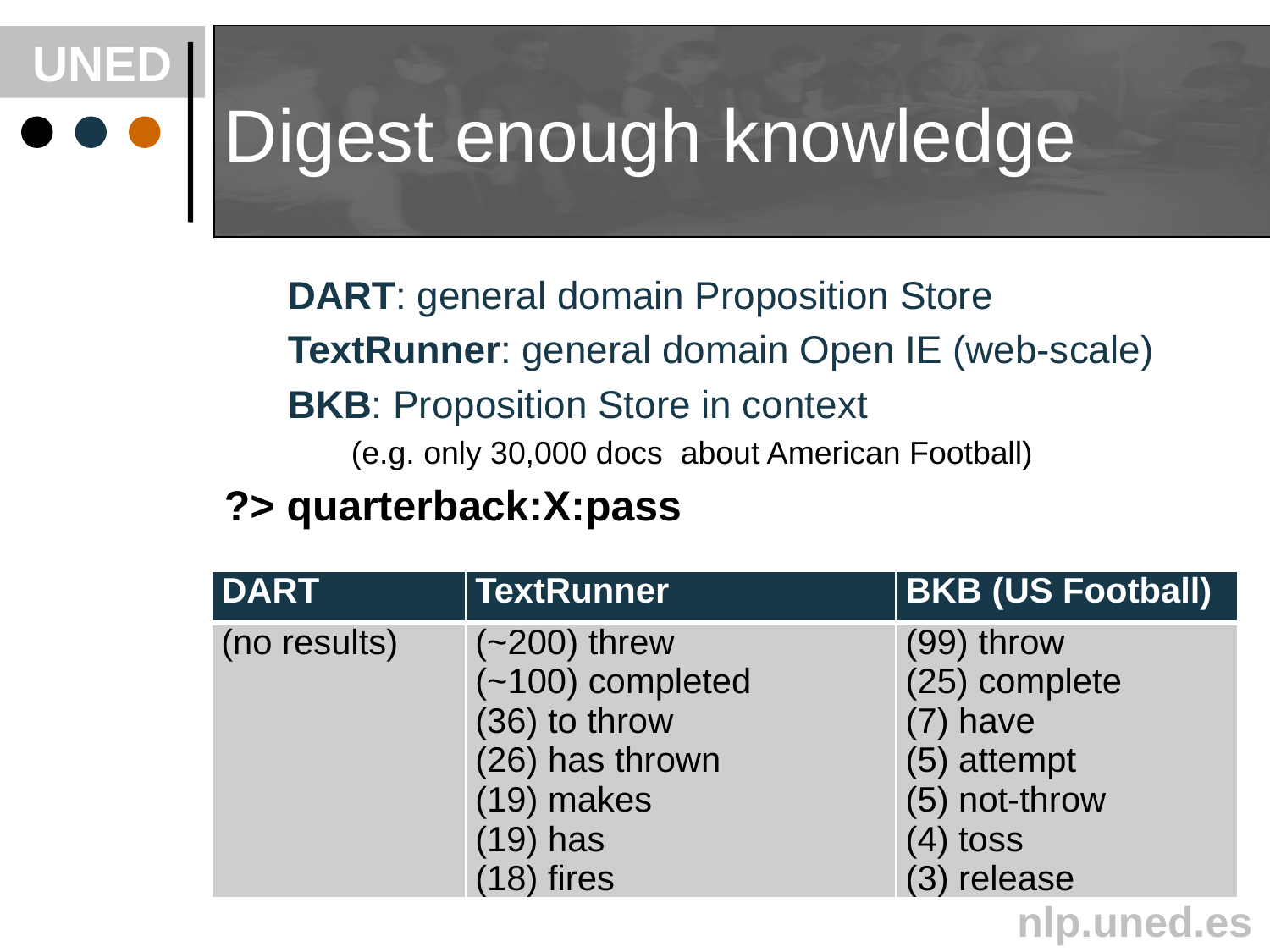

# Digest enough knowledge
DART: general domain Proposition Store
TextRunner: general domain Open IE (web-scale)
BKB: Proposition Store in context
(e.g. only 30,000 docs  about American Football)
?> quarterback:X:pass

| DART | TextRunner | BKB (US Football) |
| --- | --- | --- |
| (no results) | (~200) threw (~100) completed (36) to throw (26) has thrown (19) makes (19) has (18) fires | (99) throw (25) complete (7) have (5) attempt (5) not-throw (4) toss (3) release |